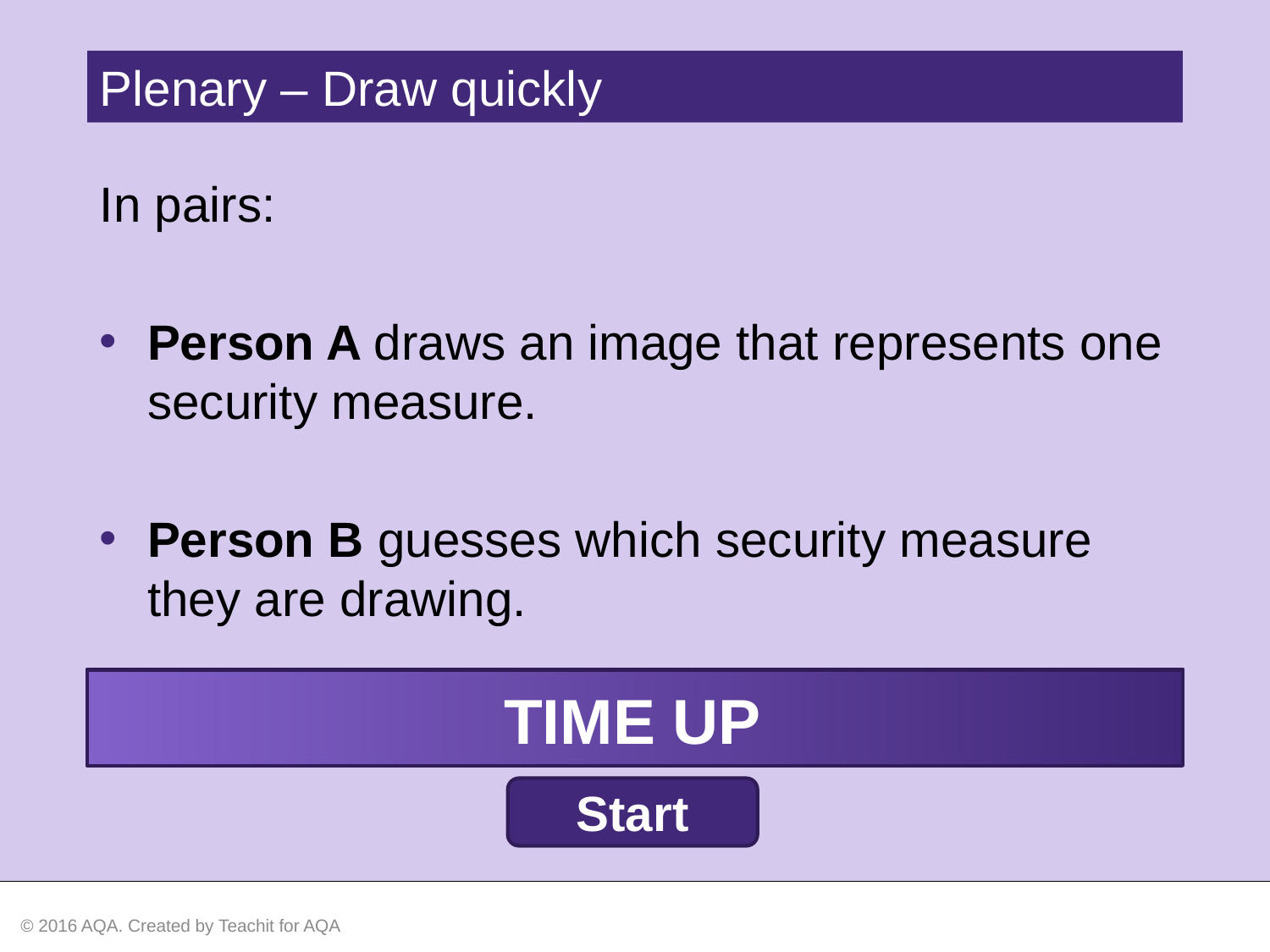

Plenary – Draw quickly
In pairs:

Person A draws an image that represents one security measure.

Person B guesses which security measure they are drawing.

TIME UP
Start